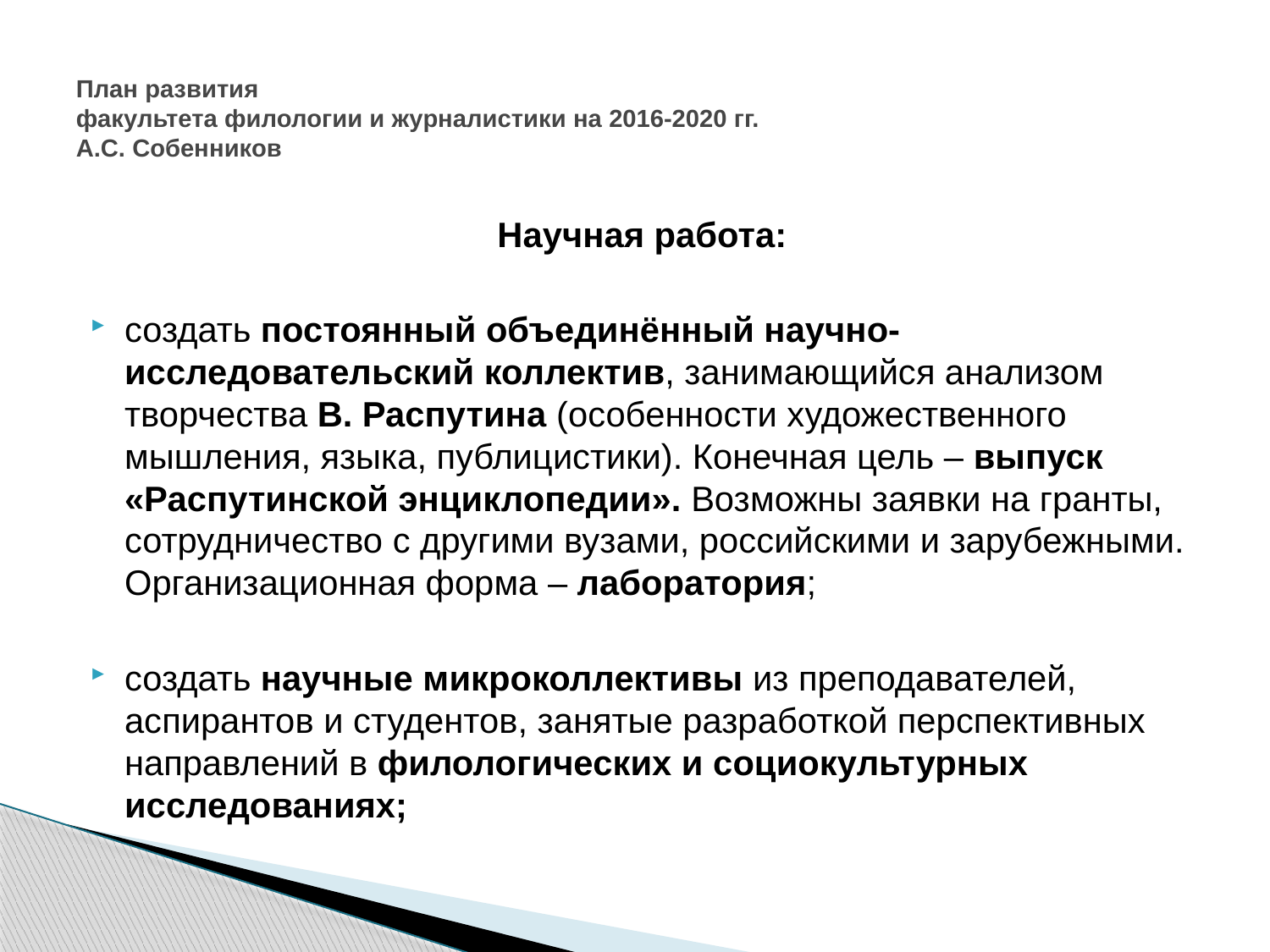

# План развития факультета филологии и журналистики на 2016-2020 гг. А.С. Собенников
Научная работа:

создать постоянный объединённый научно-исследовательский коллектив, занимающийся анализом творчества В. Распутина (особенности художественного мышления, языка, публицистики). Конечная цель – выпуск «Распутинской энциклопедии». Возможны заявки на гранты, сотрудничество с другими вузами, российскими и зарубежными. Организационная форма – лаборатория;

создать научные микроколлективы из преподавателей, аспирантов и студентов, занятые разработкой перспективных направлений в филологических и социокультурных исследованиях;